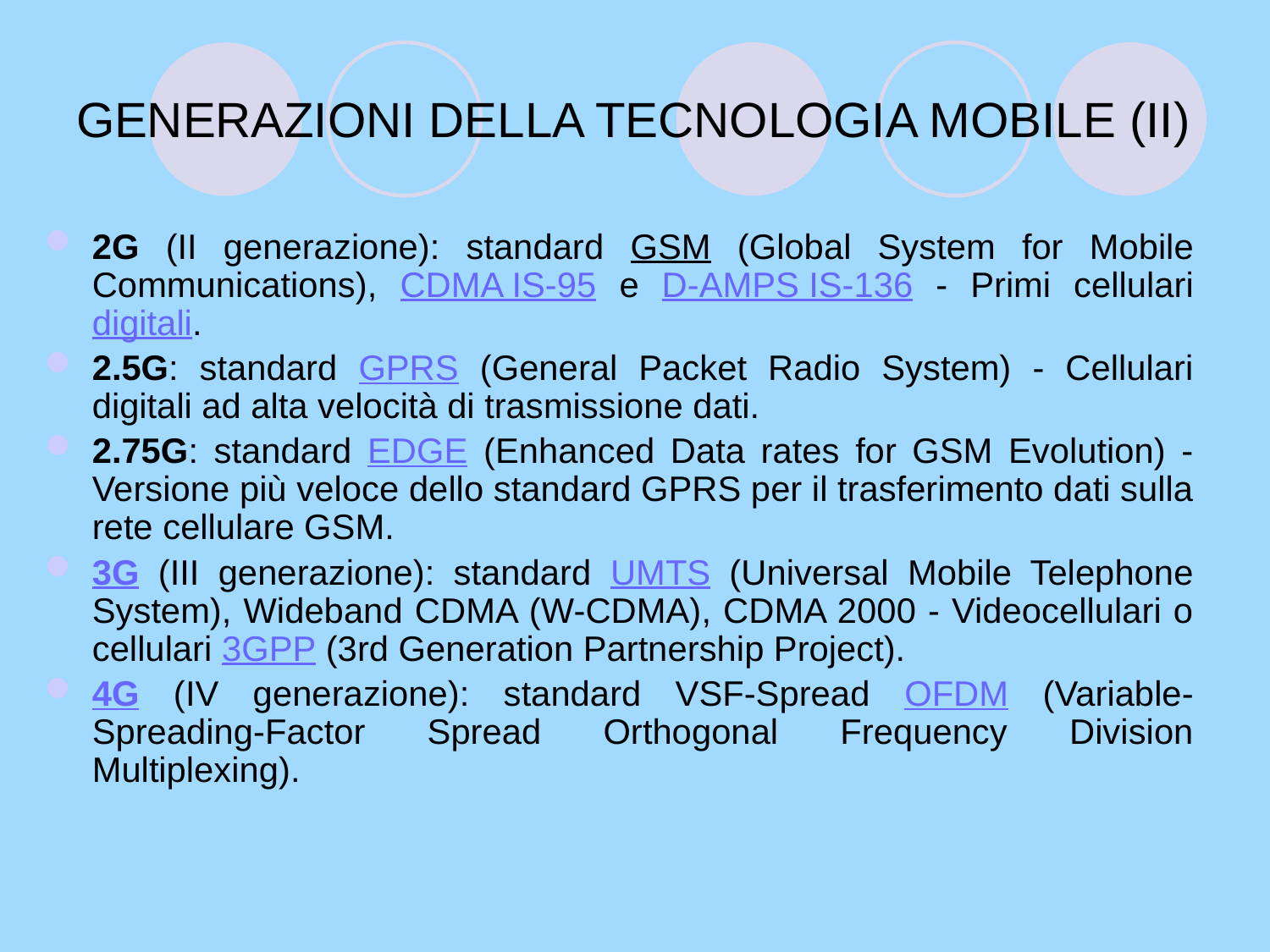

# GENERAZIONI DELLA TECNOLOGIA MOBILE (II)
2G (II generazione): standard GSM (Global System for Mobile Communications), CDMA IS-95 e D-AMPS IS-136 - Primi cellulari digitali.
2.5G: standard GPRS (General Packet Radio System) - Cellulari digitali ad alta velocità di trasmissione dati.
2.75G: standard EDGE (Enhanced Data rates for GSM Evolution) - Versione più veloce dello standard GPRS per il trasferimento dati sulla rete cellulare GSM.
3G (III generazione): standard UMTS (Universal Mobile Telephone System), Wideband CDMA (W-CDMA), CDMA 2000 - Videocellulari o cellulari 3GPP (3rd Generation Partnership Project).
4G (IV generazione): standard VSF-Spread OFDM (Variable-Spreading-Factor Spread Orthogonal Frequency Division Multiplexing).